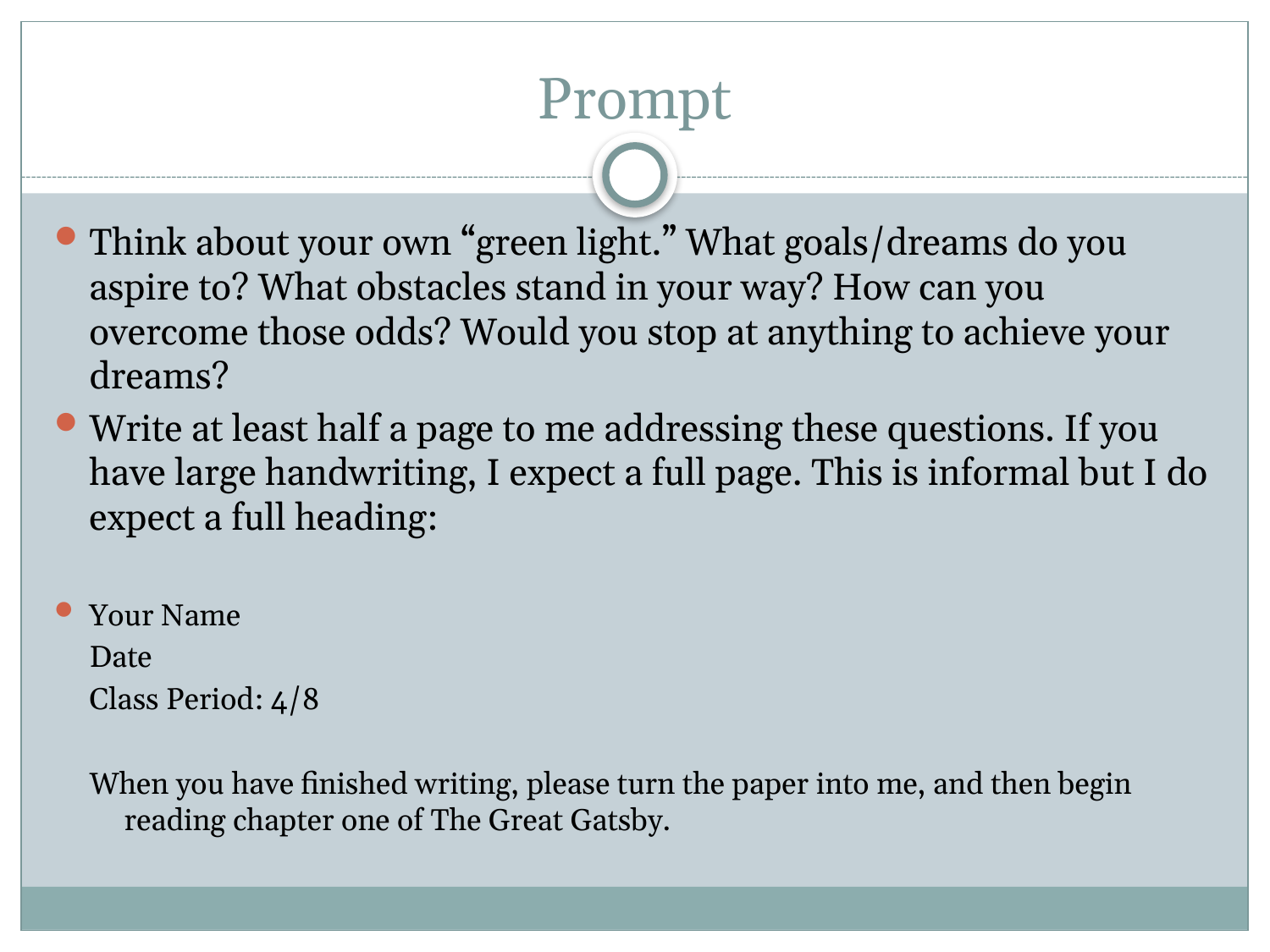

# Prompt
Think about your own “green light.” What goals/dreams do you aspire to? What obstacles stand in your way? How can you overcome those odds? Would you stop at anything to achieve your dreams?
Write at least half a page to me addressing these questions. If you have large handwriting, I expect a full page. This is informal but I do expect a full heading:

Your Name
Date
Class Period: 4/8

When you have finished writing, please turn the paper into me, and then begin reading chapter one of The Great Gatsby.